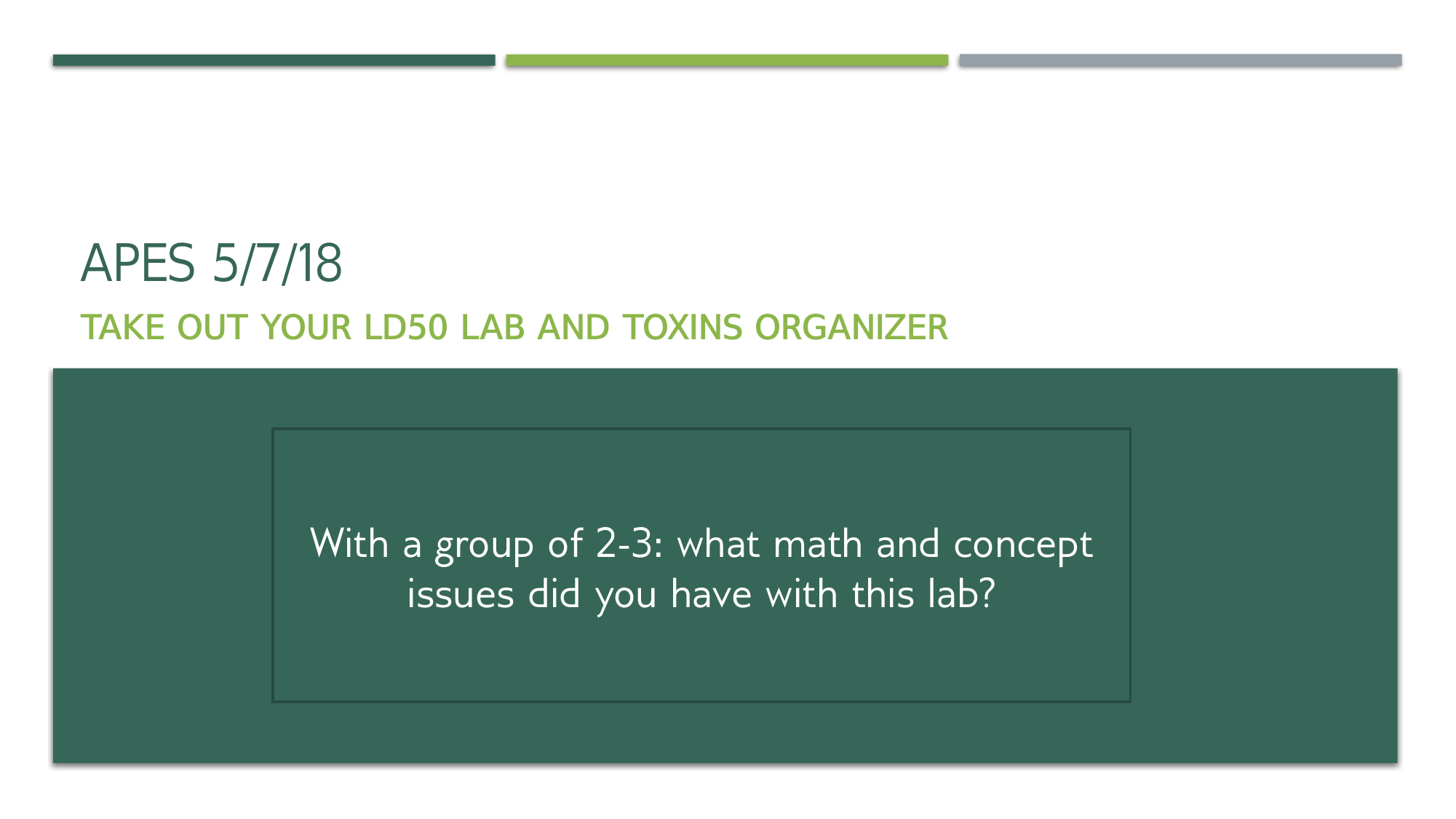

# Apes 5/7/18
Take out your ld50 lab and toxins organizer
With a group of 2-3: what math and concept issues did you have with this lab?